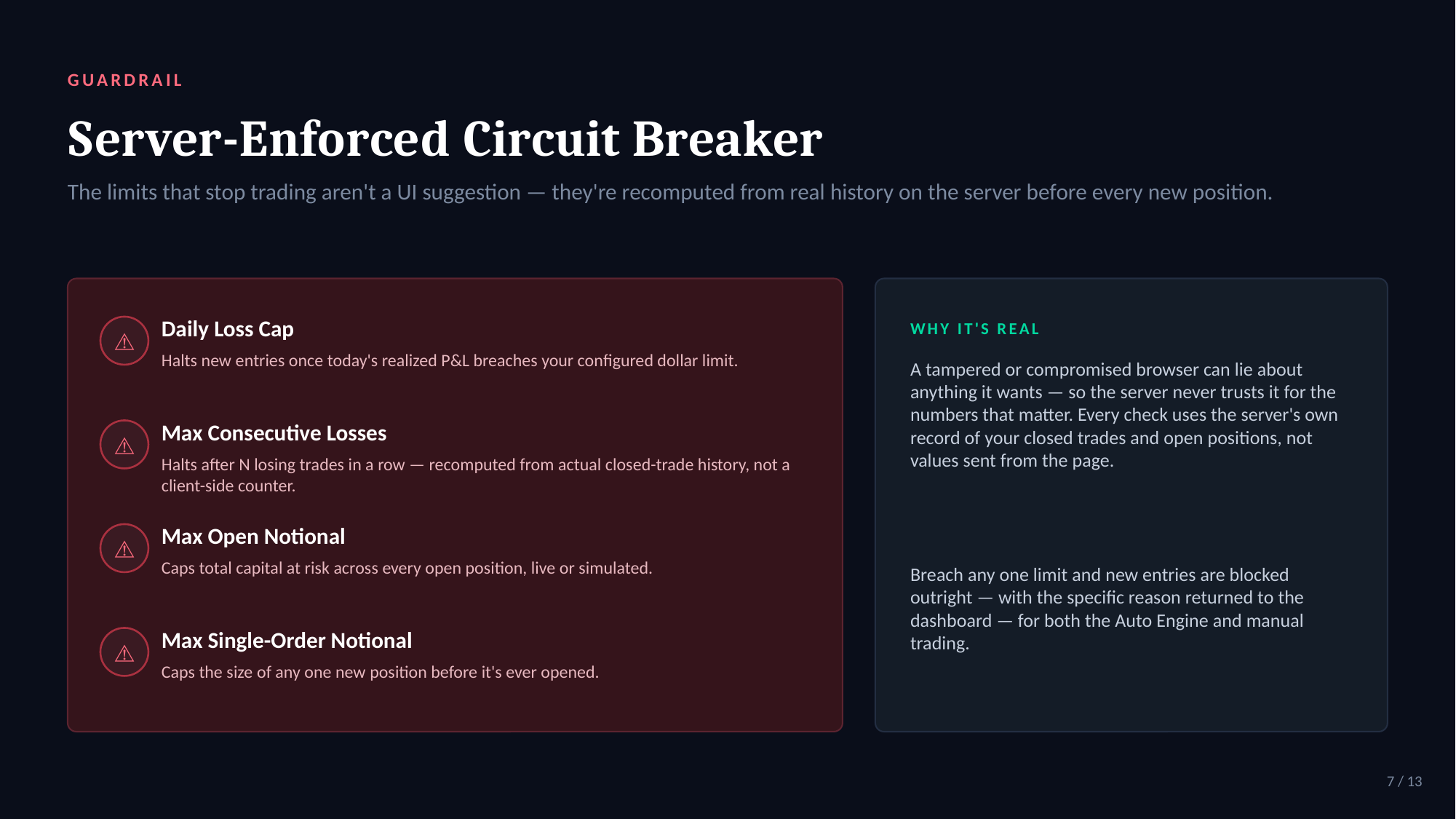

GUARDRAIL
Server-Enforced Circuit Breaker
The limits that stop trading aren't a UI suggestion — they're recomputed from real history on the server before every new position.

Daily Loss Cap
WHY IT'S REAL

⚠
Halts new entries once today's realized P&L breaches your configured dollar limit.
A tampered or compromised browser can lie about anything it wants — so the server never trusts it for the numbers that matter. Every check uses the server's own record of your closed trades and open positions, not values sent from the page.
Max Consecutive Losses

⚠
Halts after N losing trades in a row — recomputed from actual closed-trade history, not a client-side counter.
Max Open Notional

⚠
Caps total capital at risk across every open position, live or simulated.
Breach any one limit and new entries are blocked outright — with the specific reason returned to the dashboard — for both the Auto Engine and manual trading.
Max Single-Order Notional

⚠
Caps the size of any one new position before it's ever opened.
7 / 13